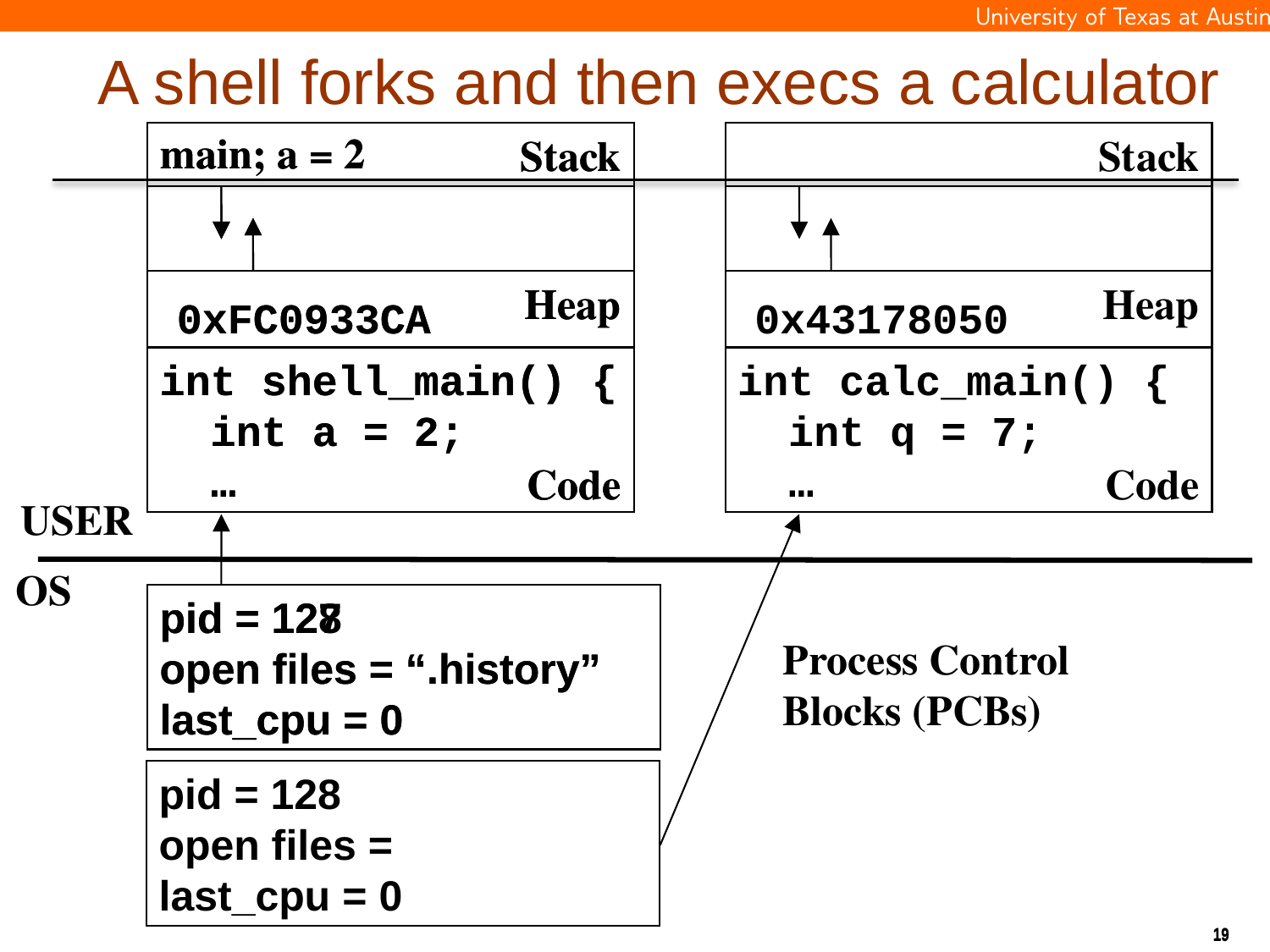

# A shell forks and then execs a calculator
main; a = 2

Stack

Heap
0xFC0933CA
int shell_main() {
  int a = 2;
  …
Code
main; a = 2

Stack

Heap
0xFC0933CA
int shell_main() {
  int a = 2;
  …
Code

Stack

Heap
0x43178050
int calc_main() {
  int q = 7;
  …
Code
USER

OS

pid = 127
open files = “.history”
last_cpu = 0
pid = 128
open files = “.history”
last_cpu = 0
Process Control
Blocks (PCBs)
pid = 128
open files =
last_cpu = 0